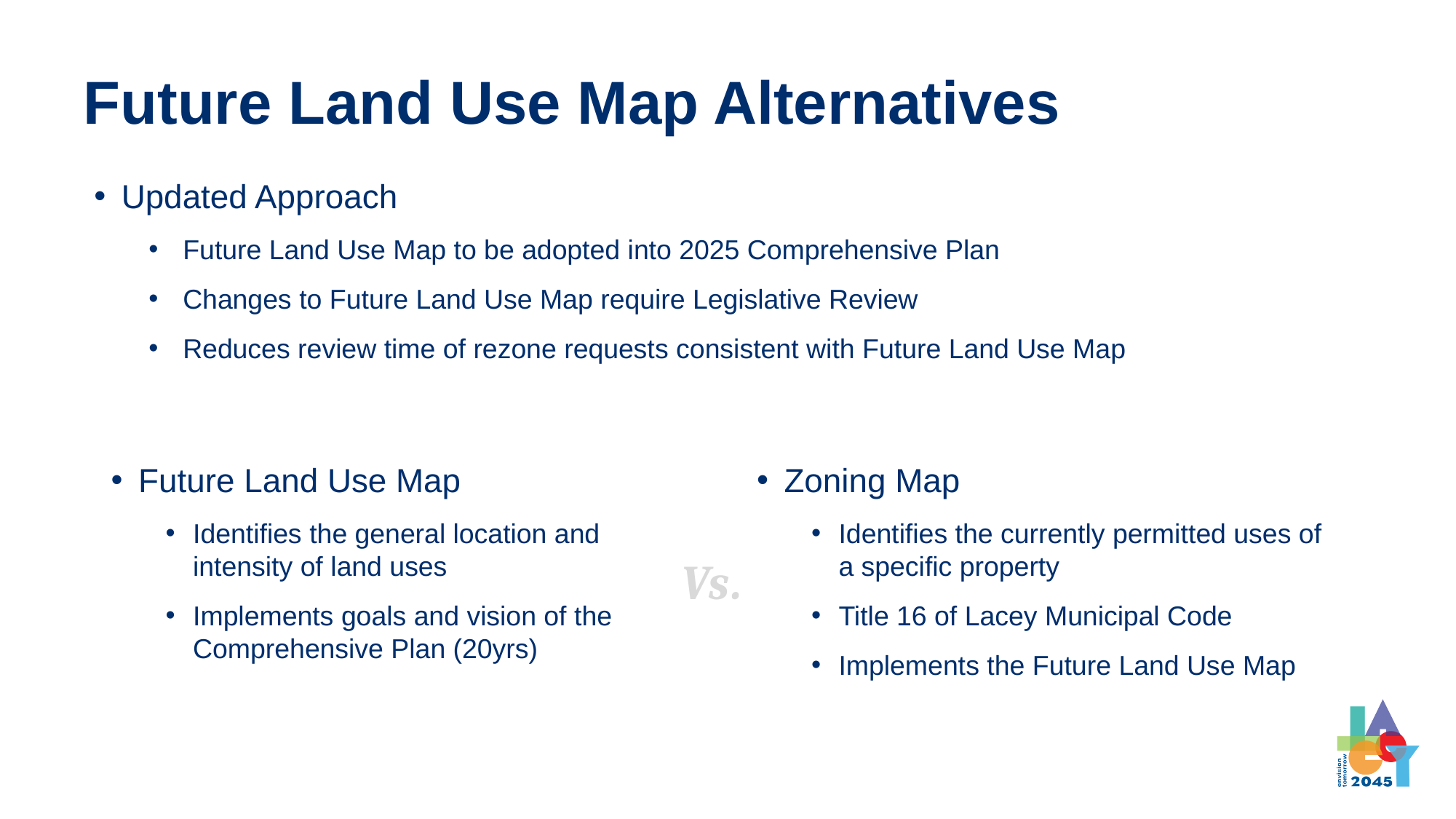

Future Land Use Map Alternatives
Updated Approach
Future Land Use Map to be adopted into 2025 Comprehensive Plan
Changes to Future Land Use Map require Legislative Review
Reduces review time of rezone requests consistent with Future Land Use Map

Future Land Use Map
Identifies the general location and intensity of land uses
Implements goals and vision of the Comprehensive Plan (20yrs)
Zoning Map
Identifies the currently permitted uses of a specific property
Title 16 of Lacey Municipal Code
Implements the Future Land Use Map

Vs.